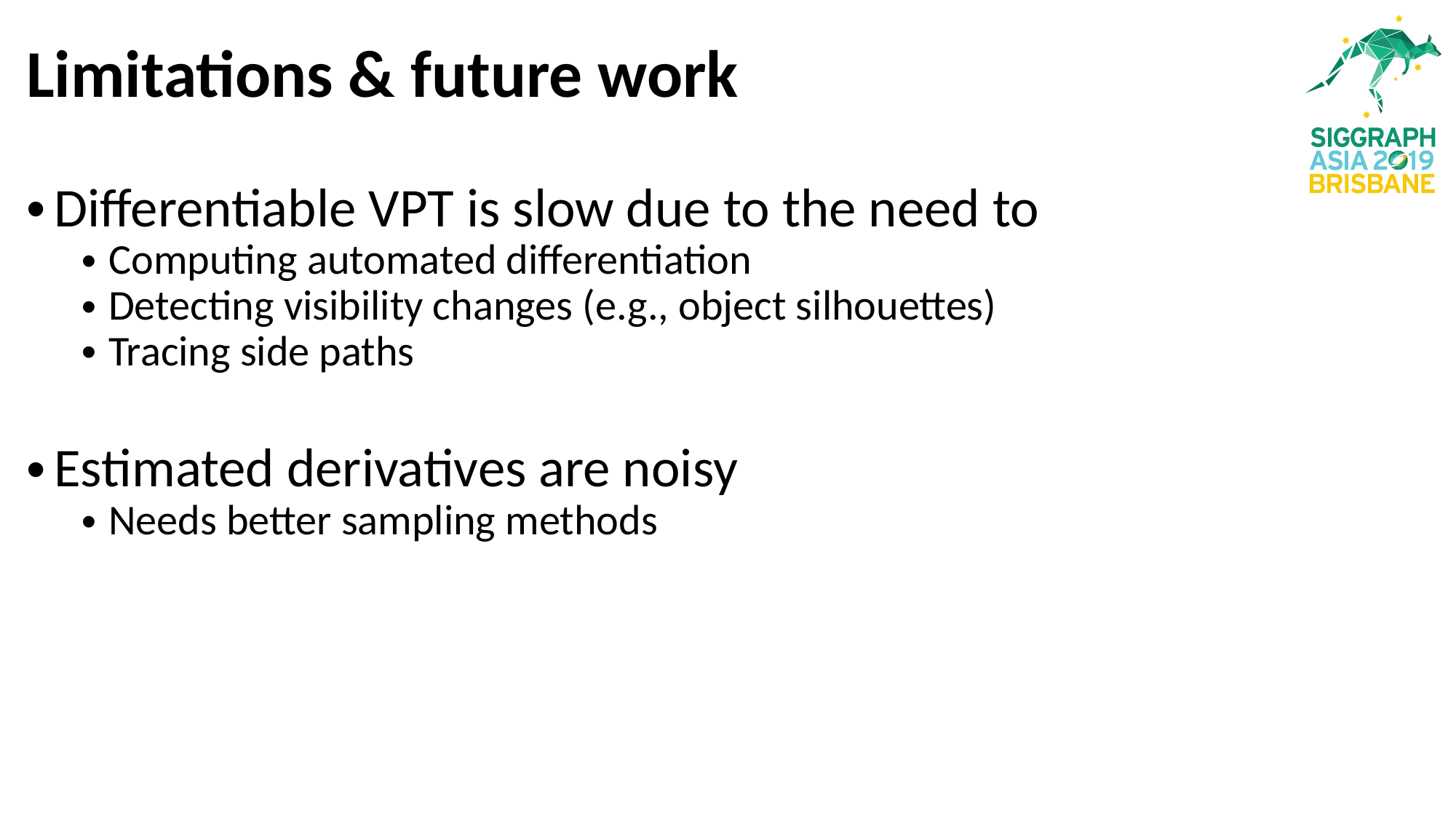

# Limitations & future work
Differentiable VPT is slow due to the need to
Computing automated differentiation
Detecting visibility changes (e.g., object silhouettes)
Tracing side paths

Estimated derivatives are noisy
Needs better sampling methods